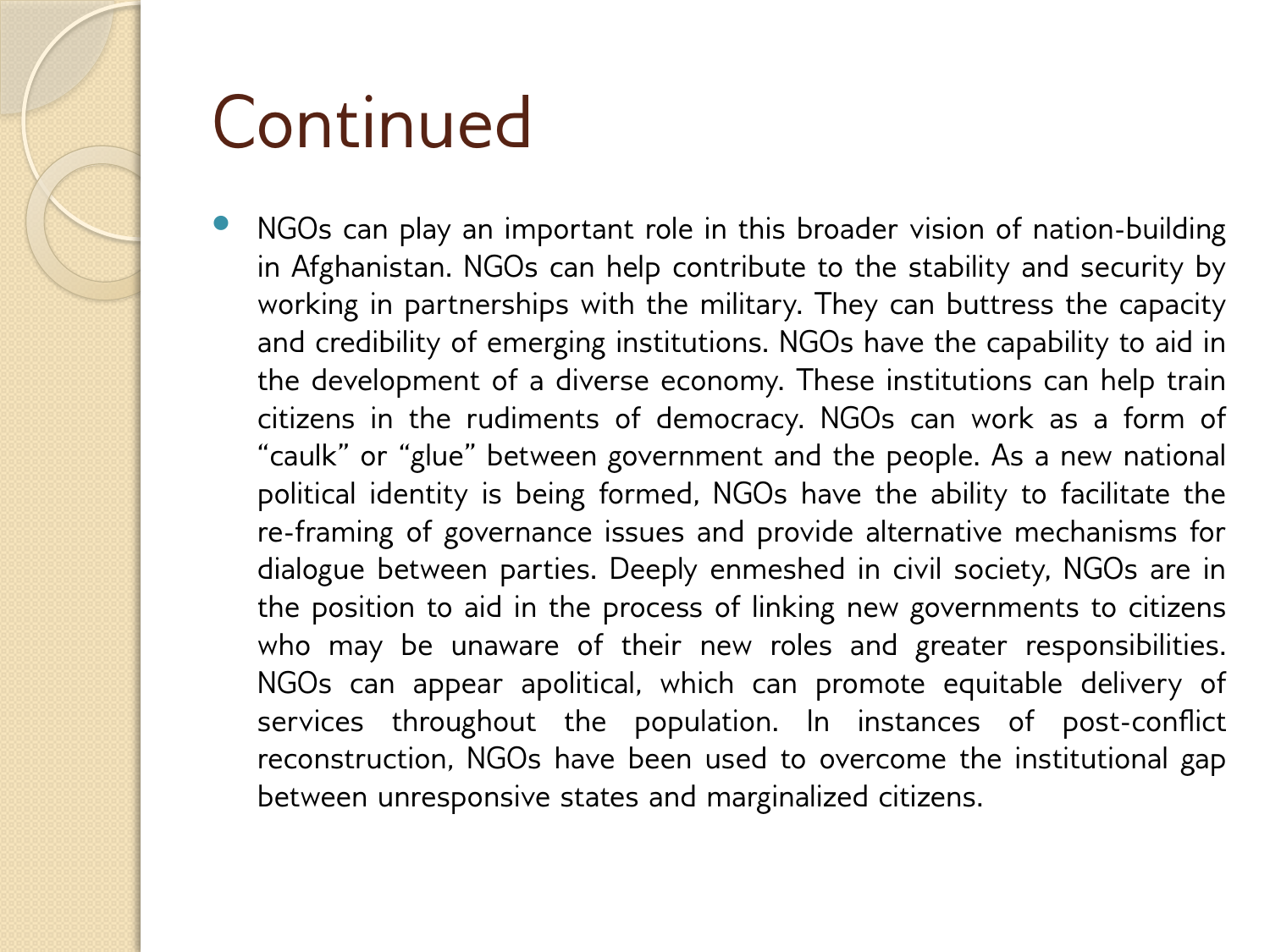

# Continued
NGOs can play an important role in this broader vision of nation-building in Afghanistan. NGOs can help contribute to the stability and security by working in partnerships with the military. They can buttress the capacity and credibility of emerging institutions. NGOs have the capability to aid in the development of a diverse economy. These institutions can help train citizens in the rudiments of democracy. NGOs can work as a form of “caulk” or “glue” between government and the people. As a new national political identity is being formed, NGOs have the ability to facilitate the re-framing of governance issues and provide alternative mechanisms for dialogue between parties. Deeply enmeshed in civil society, NGOs are in the position to aid in the process of linking new governments to citizens who may be unaware of their new roles and greater responsibilities. NGOs can appear apolitical, which can promote equitable delivery of services throughout the population. In instances of post-conflict reconstruction, NGOs have been used to overcome the institutional gap between unresponsive states and marginalized citizens.